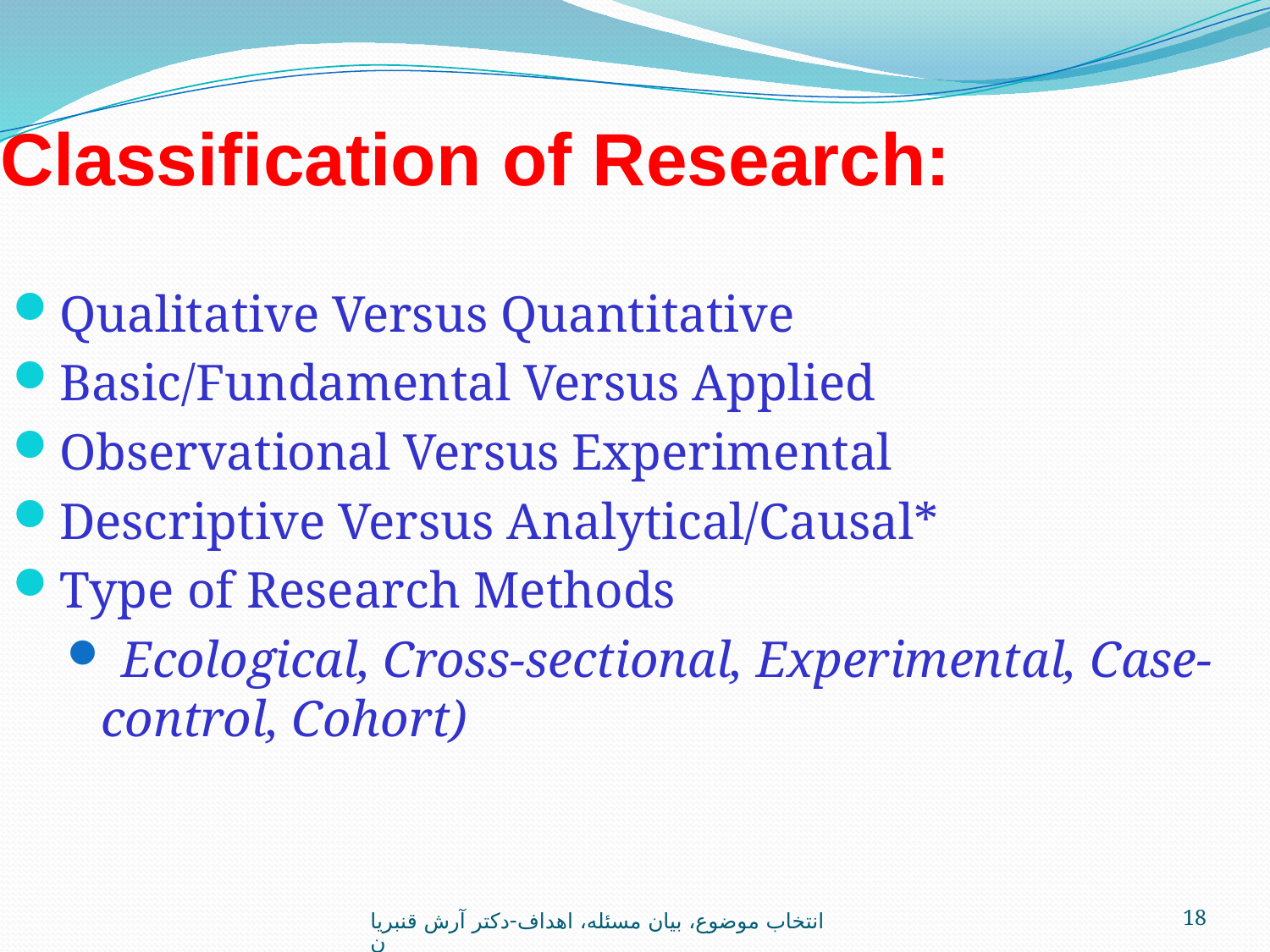

# Classification of Research:

Qualitative Versus Quantitative
Basic/Fundamental Versus Applied
Observational Versus Experimental
Descriptive Versus Analytical/Causal*
Type of Research Methods
 Ecological, Cross-sectional, Experimental, Case-control, Cohort)

انتخاب موضوع، بيان مسئله، اهداف-دکتر آرش قنبريان
18